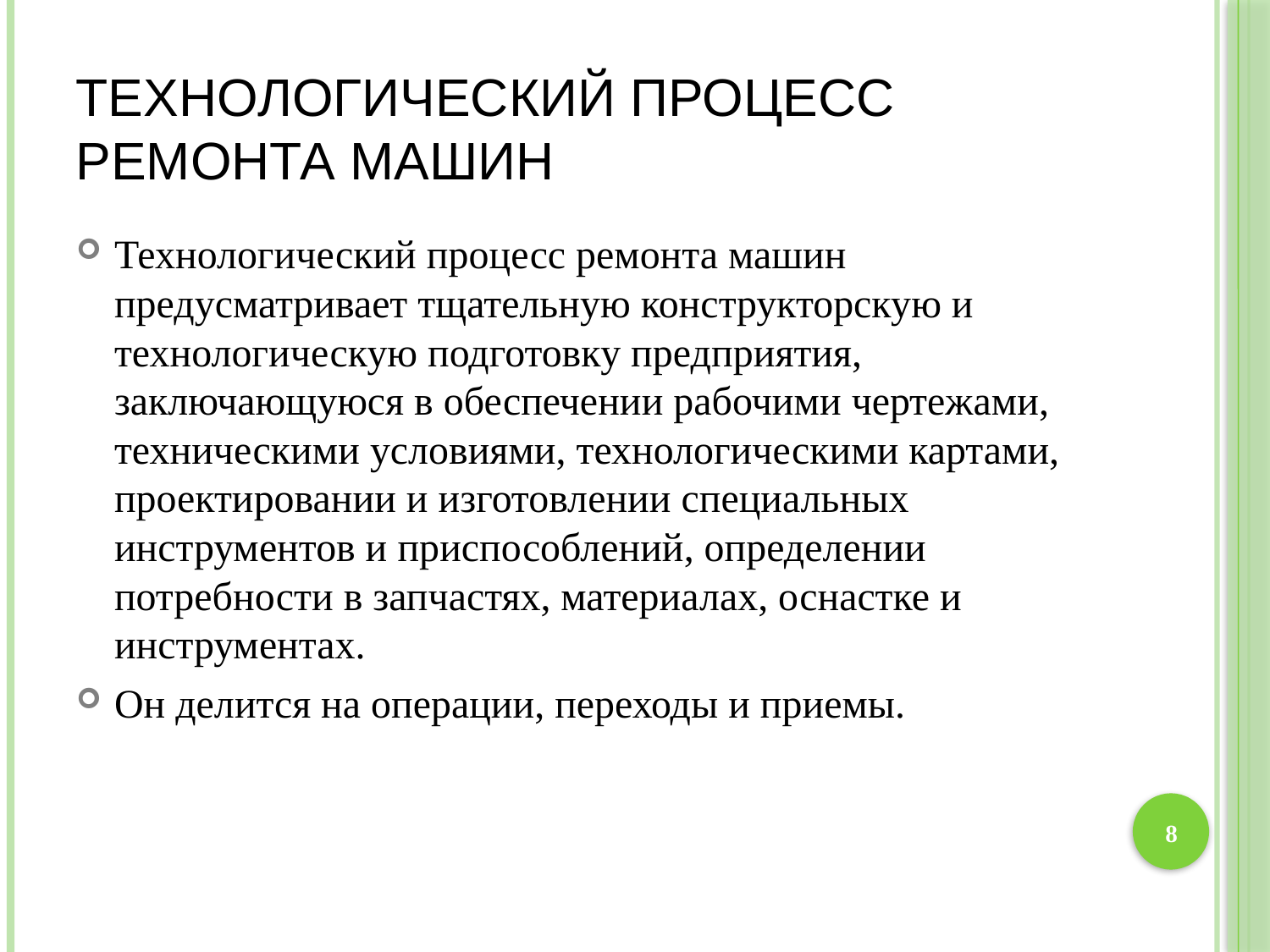

# Технологический процесс ремонта машин
Технологический процесс ремонта машин предусматривает тщательную конструкторскую и технологическую подготовку предприятия, заключающуюся в обеспечении рабочими чертежами, техническими условиями, технологическими картами, проектировании и изготовлении специальных инструментов и приспособлений, определении потребности в запчастях, материалах, оснастке и инструментах.
Он делится на операции, переходы и приемы.

8